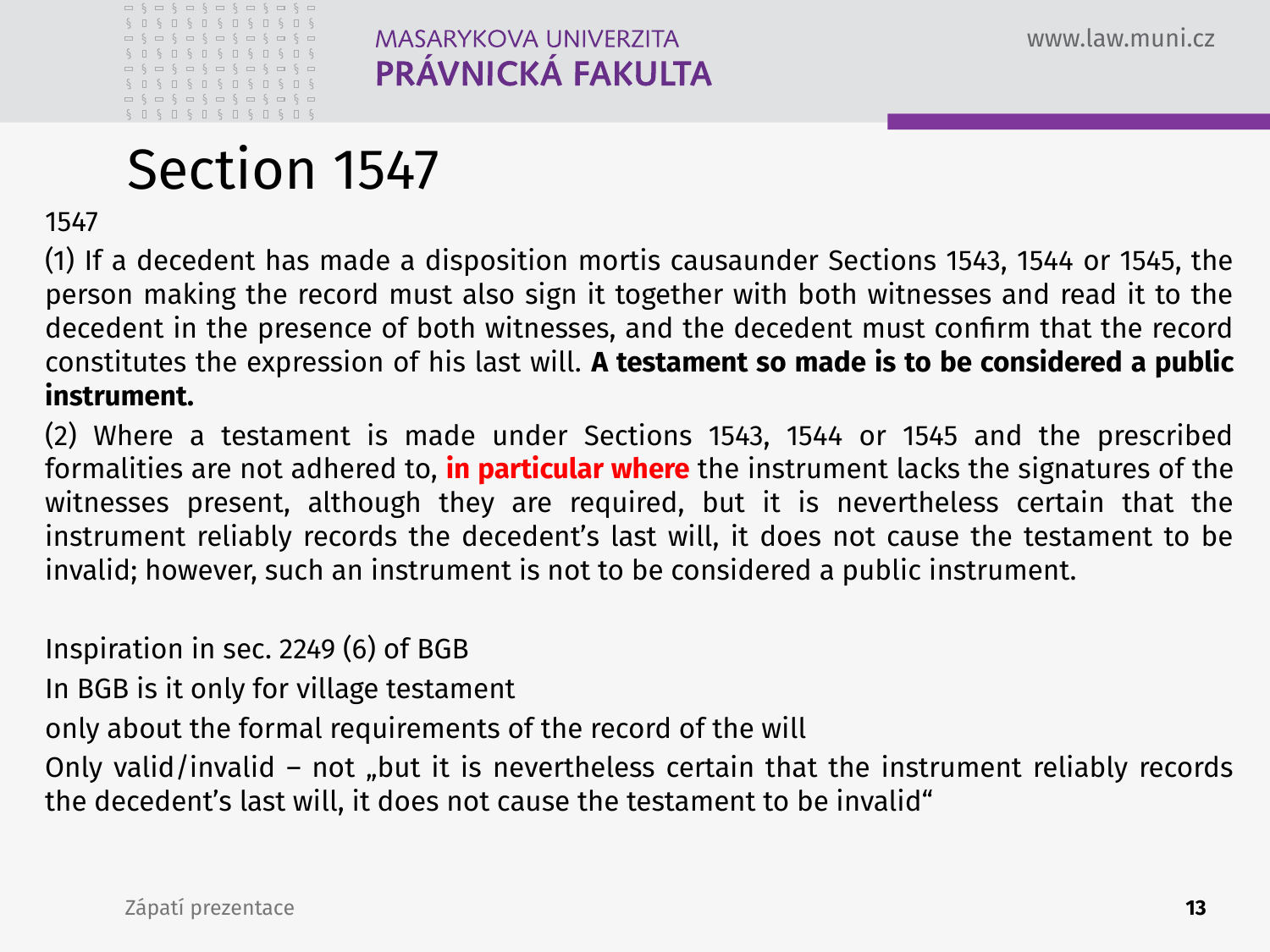

# Section 1547
1547
(1) If a decedent has made a disposition mortis causaunder Sections 1543, 1544 or 1545, the person making the record must also sign it together with both witnesses and read it to the decedent in the presence of both witnesses, and the decedent must confirm that the record constitutes the expression of his last will. A testament so made is to be considered a public instrument.
(2) Where a testament is made under Sections 1543, 1544 or 1545 and the prescribed formalities are not adhered to, in particular where the instrument lacks the signatures of the witnesses present, although they are required, but it is nevertheless certain that the instrument reliably records the decedent’s last will, it does not cause the testament to be invalid; however, such an instrument is not to be considered a public instrument.

Inspiration in sec. 2249 (6) of BGB
In BGB is it only for village testament
only about the formal requirements of the record of the will
Only valid/invalid – not „but it is nevertheless certain that the instrument reliably records the decedent’s last will, it does not cause the testament to be invalid“
Zápatí prezentace
13